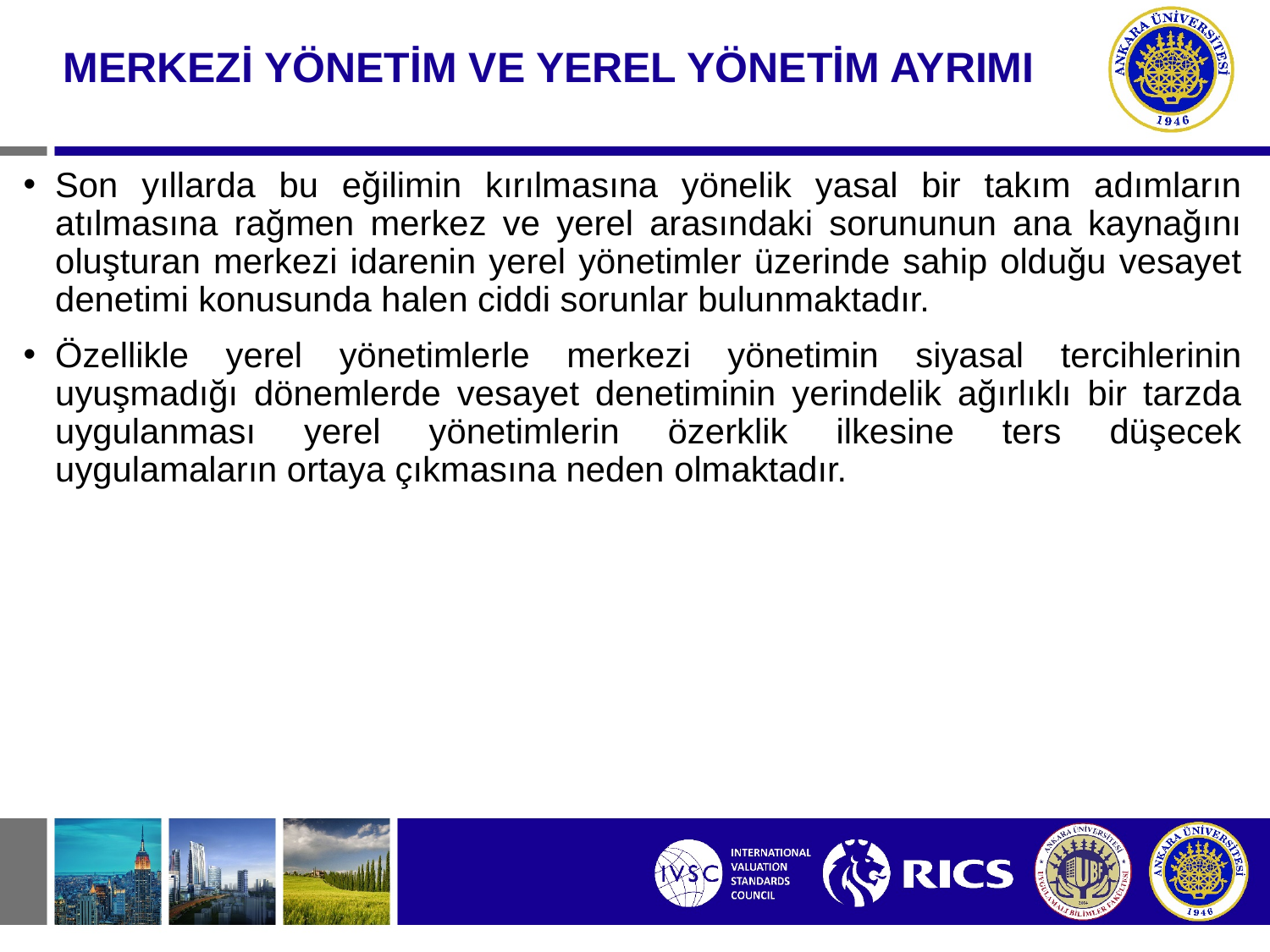

# MERKEZİ YÖNETİM VE YEREL YÖNETİM AYRIMI
Son yıllarda bu eğilimin kırılmasına yönelik yasal bir takım adımların atılmasına rağmen merkez ve yerel arasındaki sorununun ana kaynağını oluşturan merkezi idarenin yerel yönetimler üzerinde sahip olduğu vesayet denetimi konusunda halen ciddi sorunlar bulunmaktadır.
Özellikle yerel yönetimlerle merkezi yönetimin siyasal tercihlerinin uyuşmadığı dönemlerde vesayet denetiminin yerindelik ağırlıklı bir tarzda uygulanması yerel yönetimlerin özerklik ilkesine ters düşecek uygulamaların ortaya çıkmasına neden olmaktadır.